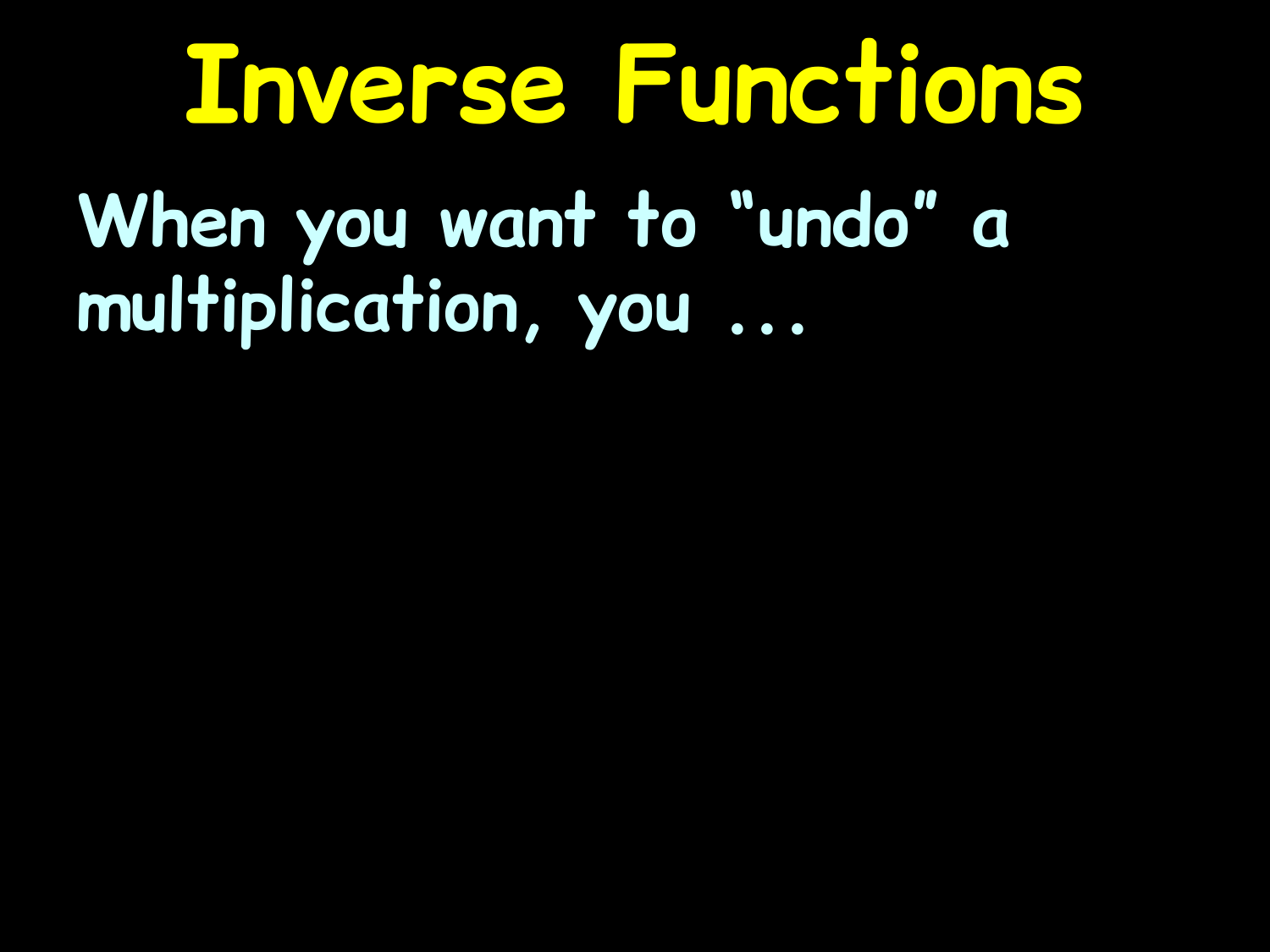

# Inverse Functions
When you want to “undo” a multiplication, you ...